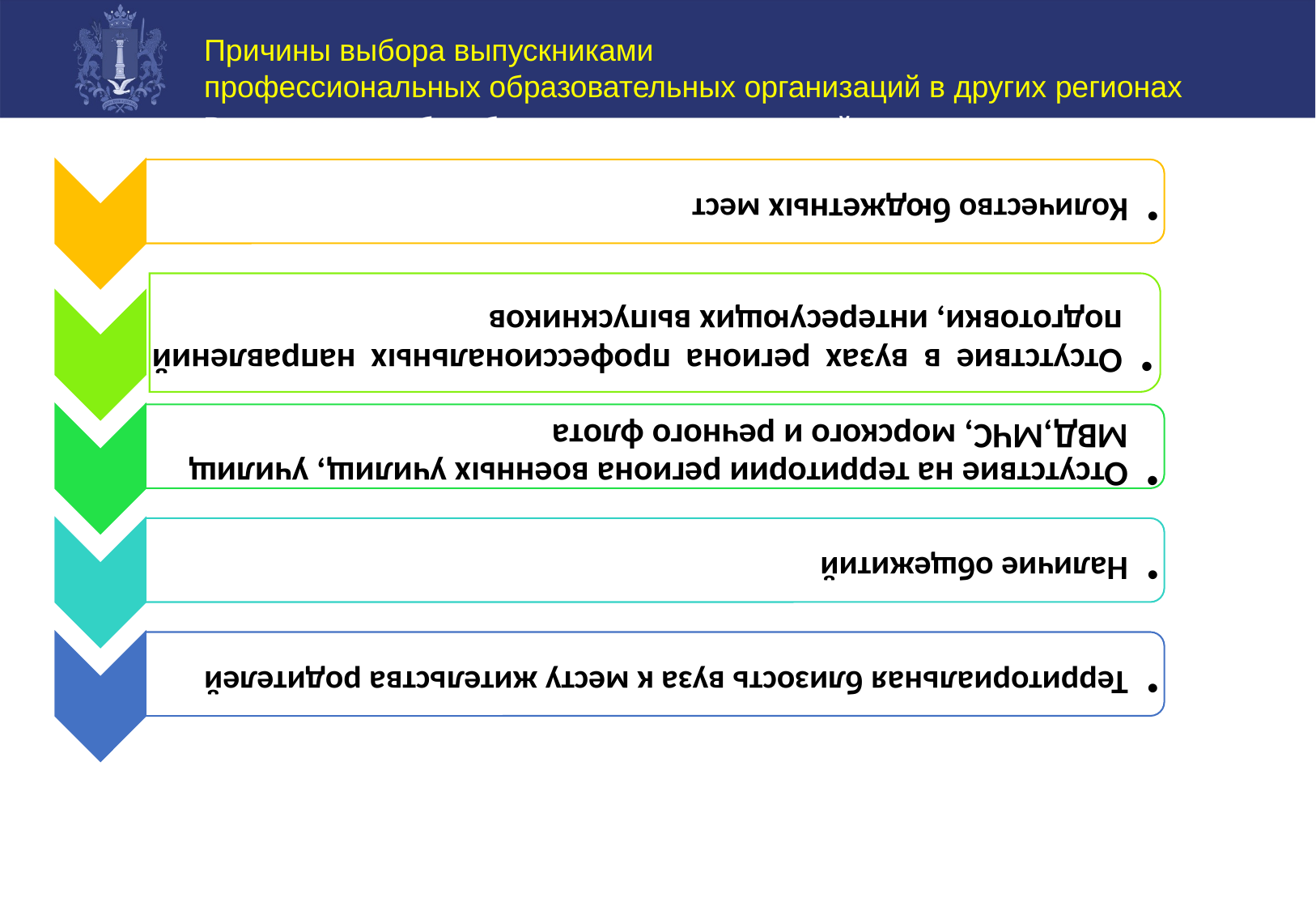

Причины выбора выпускниками
профессиональных образовательных организаций в других регионах
Руководителям общеобразовательных организаций

Количество бюджетных мест

Отсутствие в вузах региона профессиональных направлений подготовки, интересующих выпускников

Отсутствие на территории региона военных училищ, училищ МВД,МЧС, морского и речного флота

Наличие общежитий

Территориальная близость вуза к месту жительства родителей